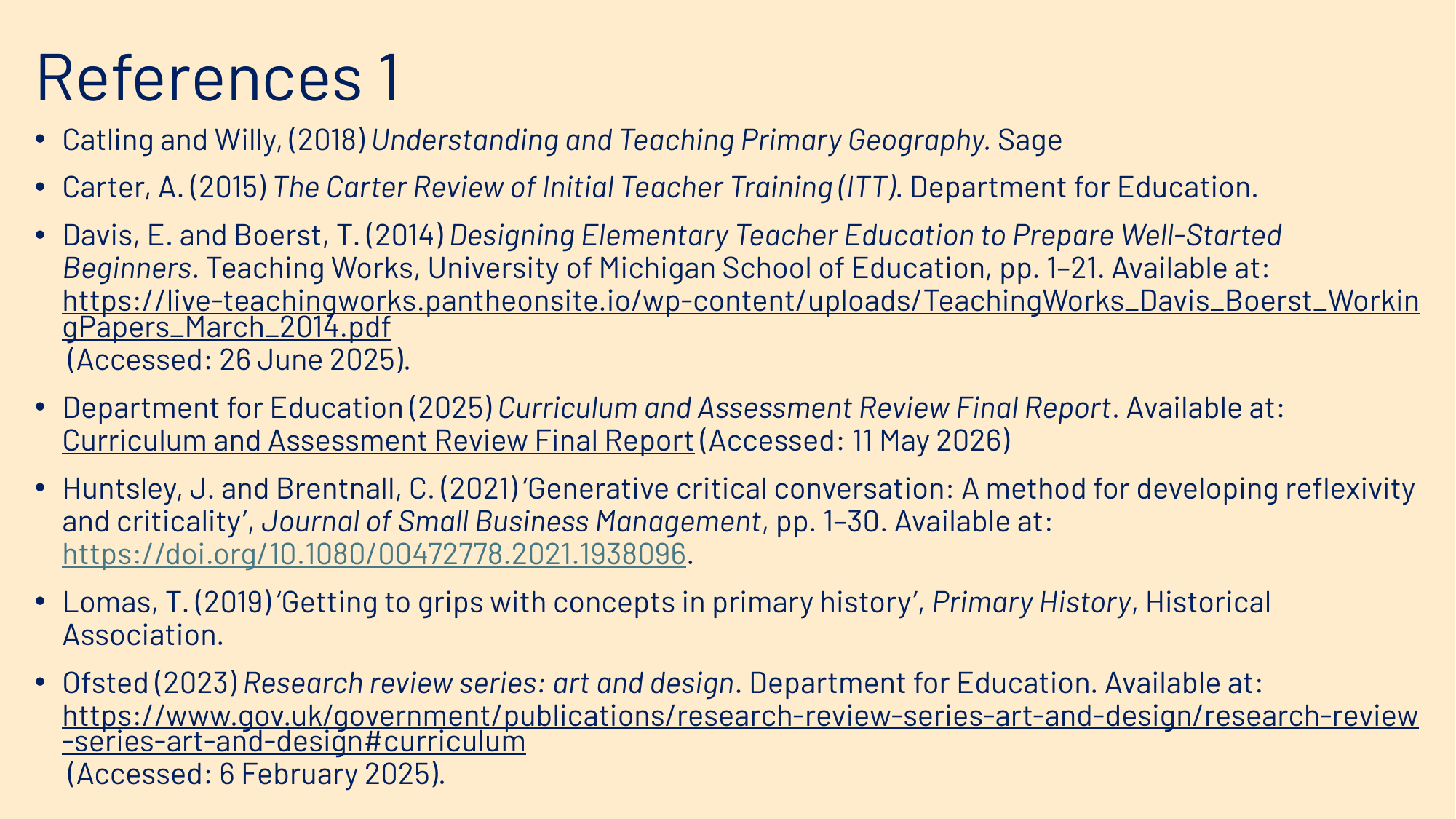

# References 1
Catling and Willy, (2018) Understanding and Teaching Primary Geography. Sage
Carter, A. (2015) The Carter Review of Initial Teacher Training (ITT). Department for Education.
Davis, E. and Boerst, T. (2014) Designing Elementary Teacher Education to Prepare Well-Started Beginners. Teaching Works, University of Michigan School of Education, pp. 1–21. Available at: https://live-teachingworks.pantheonsite.io/wp-content/uploads/TeachingWorks_Davis_Boerst_WorkingPapers_March_2014.pdf (Accessed: 26 June 2025).
Department for Education (2025) Curriculum and Assessment Review Final Report. Available at: Curriculum and Assessment Review Final Report (Accessed: 11 May 2026)
Huntsley, J. and Brentnall, C. (2021) ‘Generative critical conversation: A method for developing reflexivity and criticality’, Journal of Small Business Management, pp. 1–30. Available at: https://doi.org/10.1080/00472778.2021.1938096.
Lomas, T. (2019) ‘Getting to grips with concepts in primary history’, Primary History, Historical Association.
Ofsted (2023) Research review series: art and design. Department for Education. Available at: https://www.gov.uk/government/publications/research-review-series-art-and-design/research-review-series-art-and-design#curriculum (Accessed: 6 February 2025).